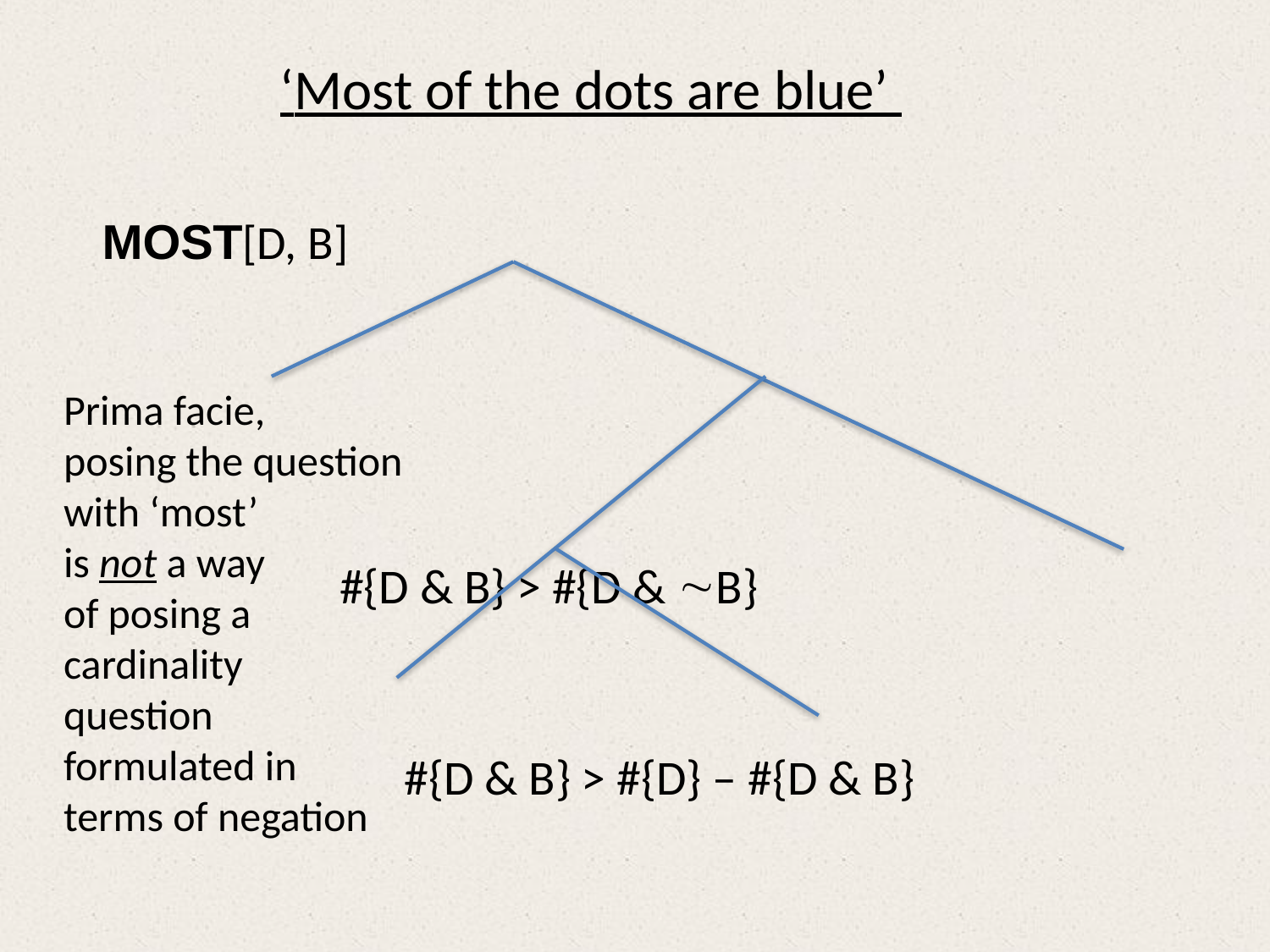

# ‘Most of the dots are blue’
						MOST[D, B]

									                      #{D & B} > #{D & ∼B}

				                            #{D & B} > #{D} – #{D & B}

Prima facie,
posing the question with ‘most’
is not a way
of posing a
cardinality
question
formulated in
terms of negation